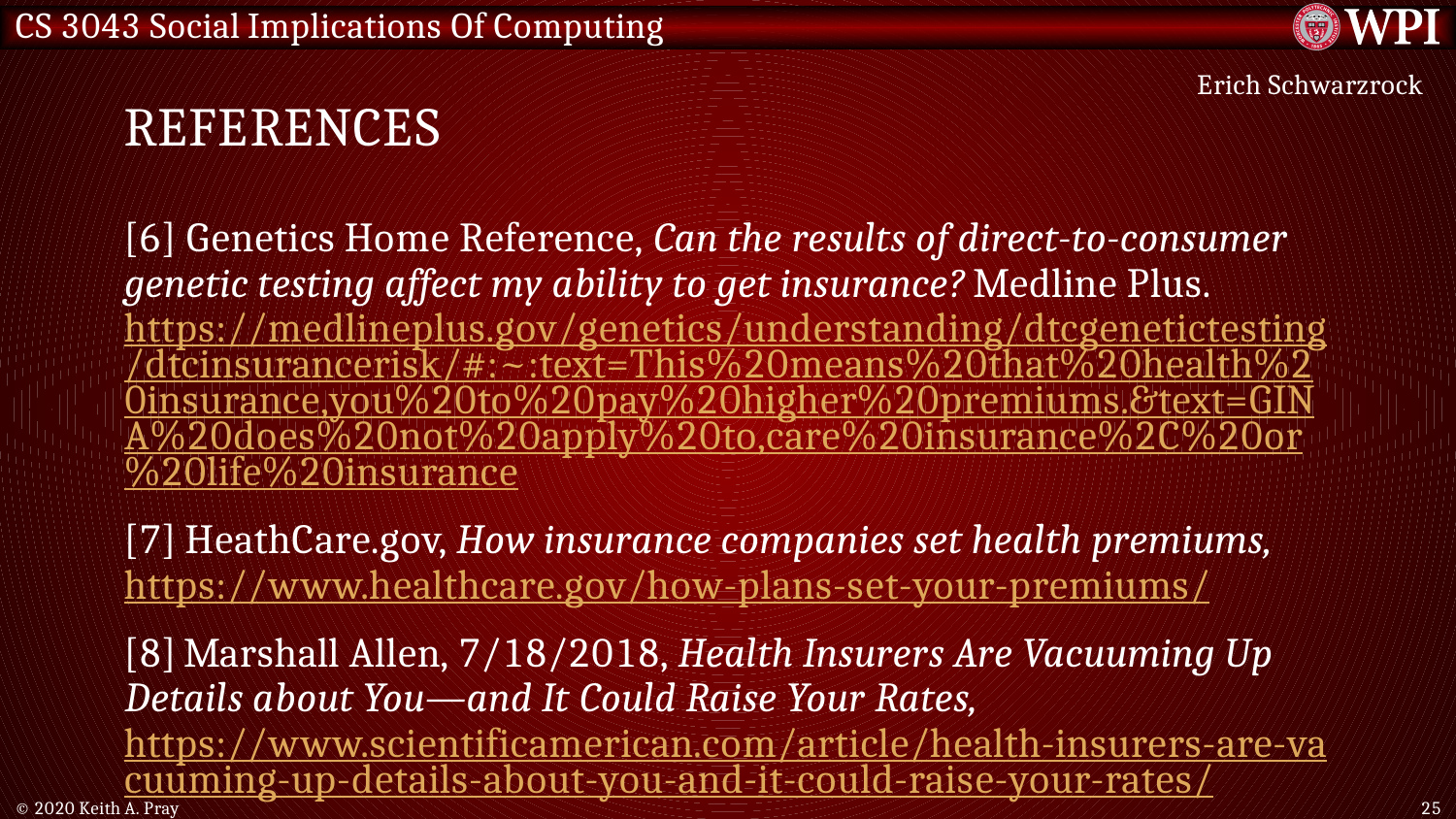

# References
Erich Schwarzrock
[6] Genetics Home Reference, Can the results of direct-to-consumer genetic testing affect my ability to get insurance? Medline Plus. https://medlineplus.gov/genetics/understanding/dtcgenetictesting/dtcinsurancerisk/#:~:text=This%20means%20that%20health%20insurance,you%20to%20pay%20higher%20premiums.&text=GINA%20does%20not%20apply%20to,care%20insurance%2C%20or%20life%20insurance
[7] HeathCare.gov, How insurance companies set health premiums, https://www.healthcare.gov/how-plans-set-your-premiums/
[8] Marshall Allen, 7/18/2018, Health Insurers Are Vacuuming Up Details about You—and It Could Raise Your Rates, https://www.scientificamerican.com/article/health-insurers-are-vacuuming-up-details-about-you-and-it-could-raise-your-rates/
[9] Charles Duhigg, 2/16/2012, How Companies Learn Your Secrets, New York Times https://www.nytimes.com/2012/02/19/magazine/shopping-habits.html

© 2020 Keith A. Pray
25